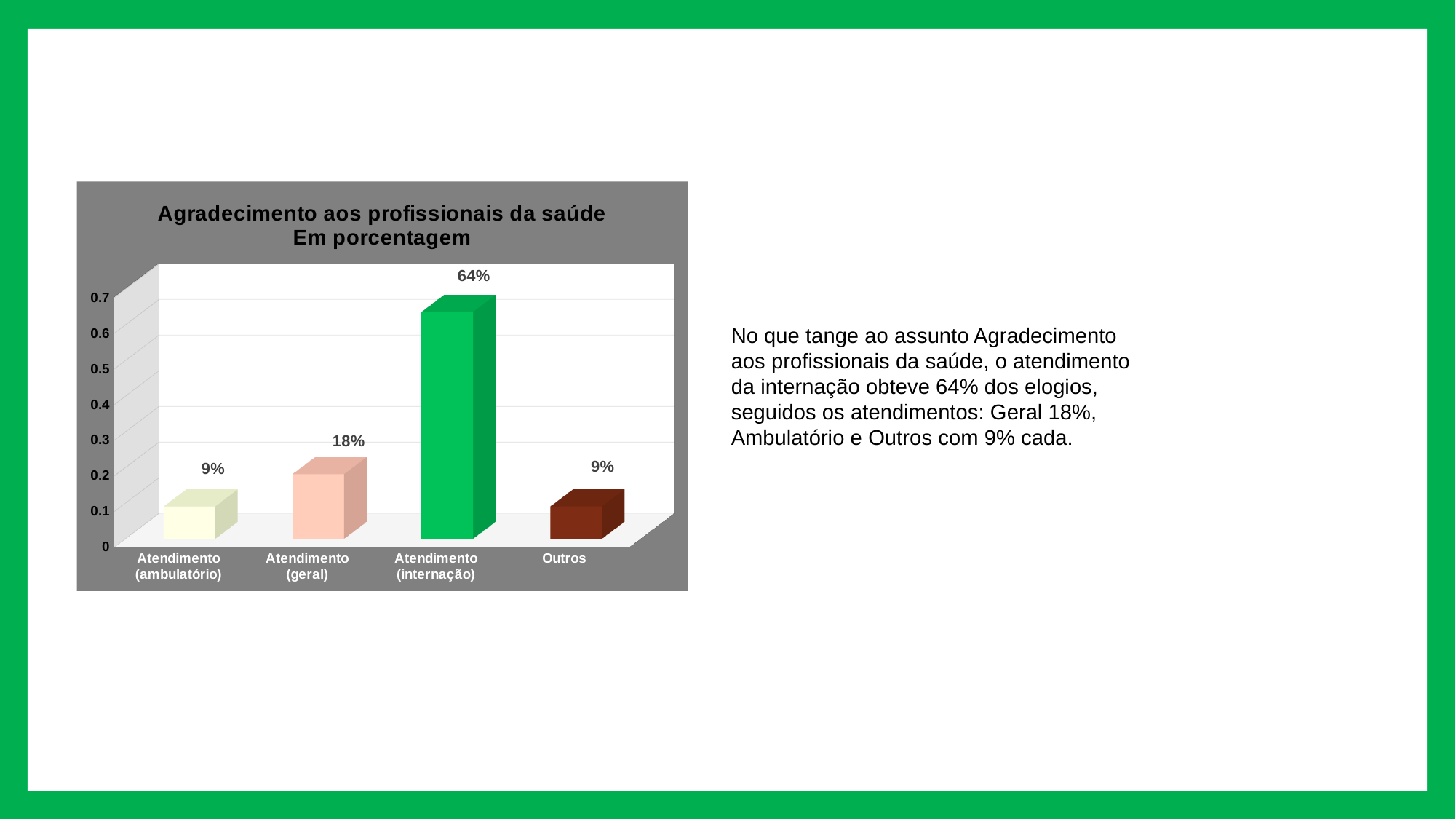

[unsupported chart]

No que tange ao assunto Agradecimento aos profissionais da saúde, o atendimento da internação obteve 64% dos elogios, seguidos os atendimentos: Geral 18%, Ambulatório e Outros com 9% cada.